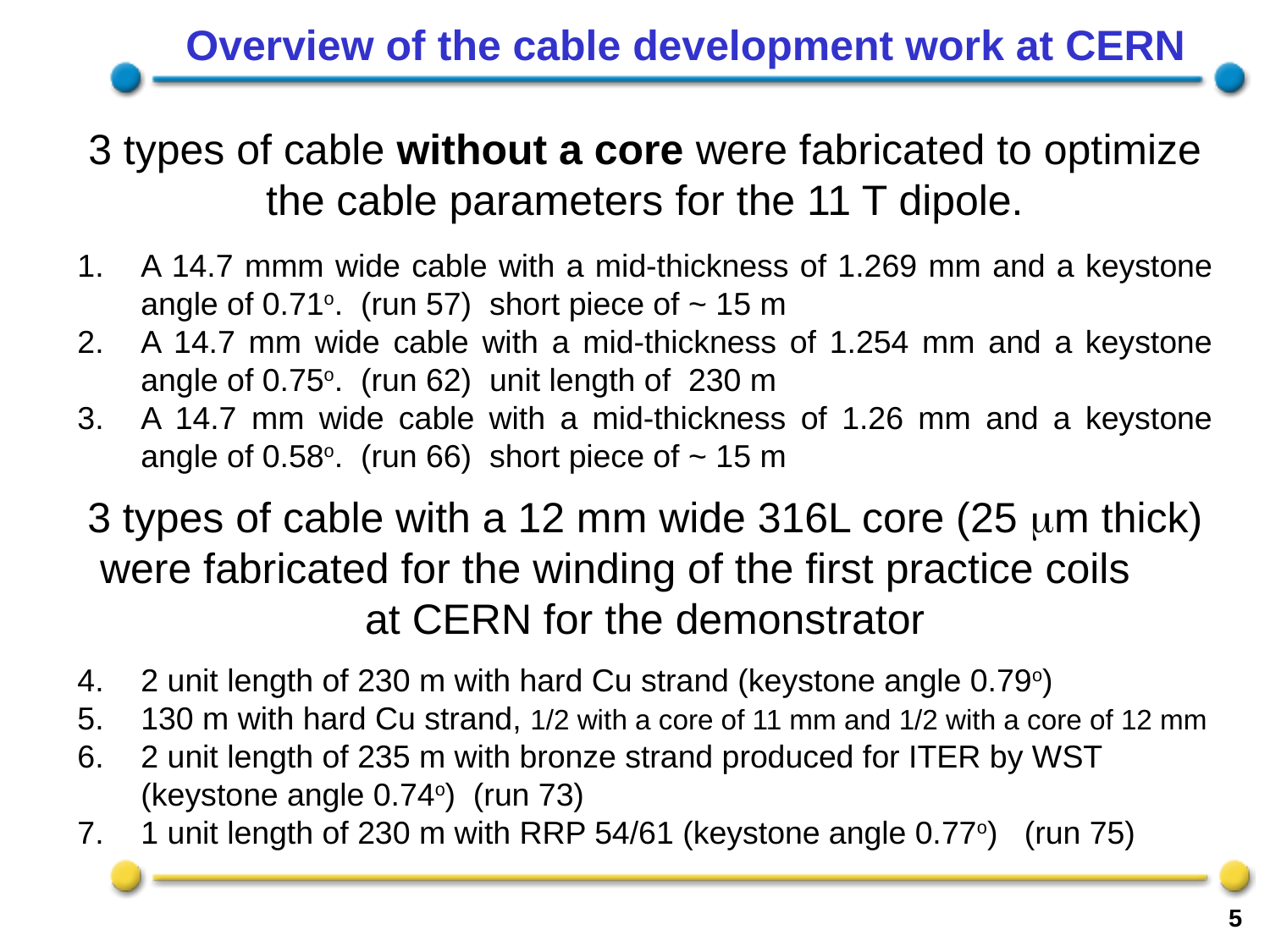

Overview of the cable development work at CERN
3 types of cable without a core were fabricated to optimize the cable parameters for the 11 T dipole.

A 14.7 mmm wide cable with a mid-thickness of 1.269 mm and a keystone angle of 0.71o.  (run 57)  short piece of ~ 15 m
A 14.7 mm wide cable with a mid-thickness of 1.254 mm and a keystone angle of 0.75o.  (run 62)  unit length of  230 m
A 14.7 mm wide cable with a mid-thickness of 1.26 mm and a keystone angle of 0.58o.  (run 66)  short piece of ~ 15 m

3 types of cable with a 12 mm wide 316L core (25 μm thick) were fabricated for the winding of the first practice coils      at CERN for the demonstrator

2 unit length of 230 m with hard Cu strand (keystone angle 0.79o)
130 m with hard Cu strand, 1/2 with a core of 11 mm and 1/2 with a core of 12 mm
2 unit length of 235 m with bronze strand produced for ITER by WST (keystone angle 0.74o)  (run 73)
1 unit length of 230 m with RRP 54/61 (keystone angle 0.77o)   (run 75)
5